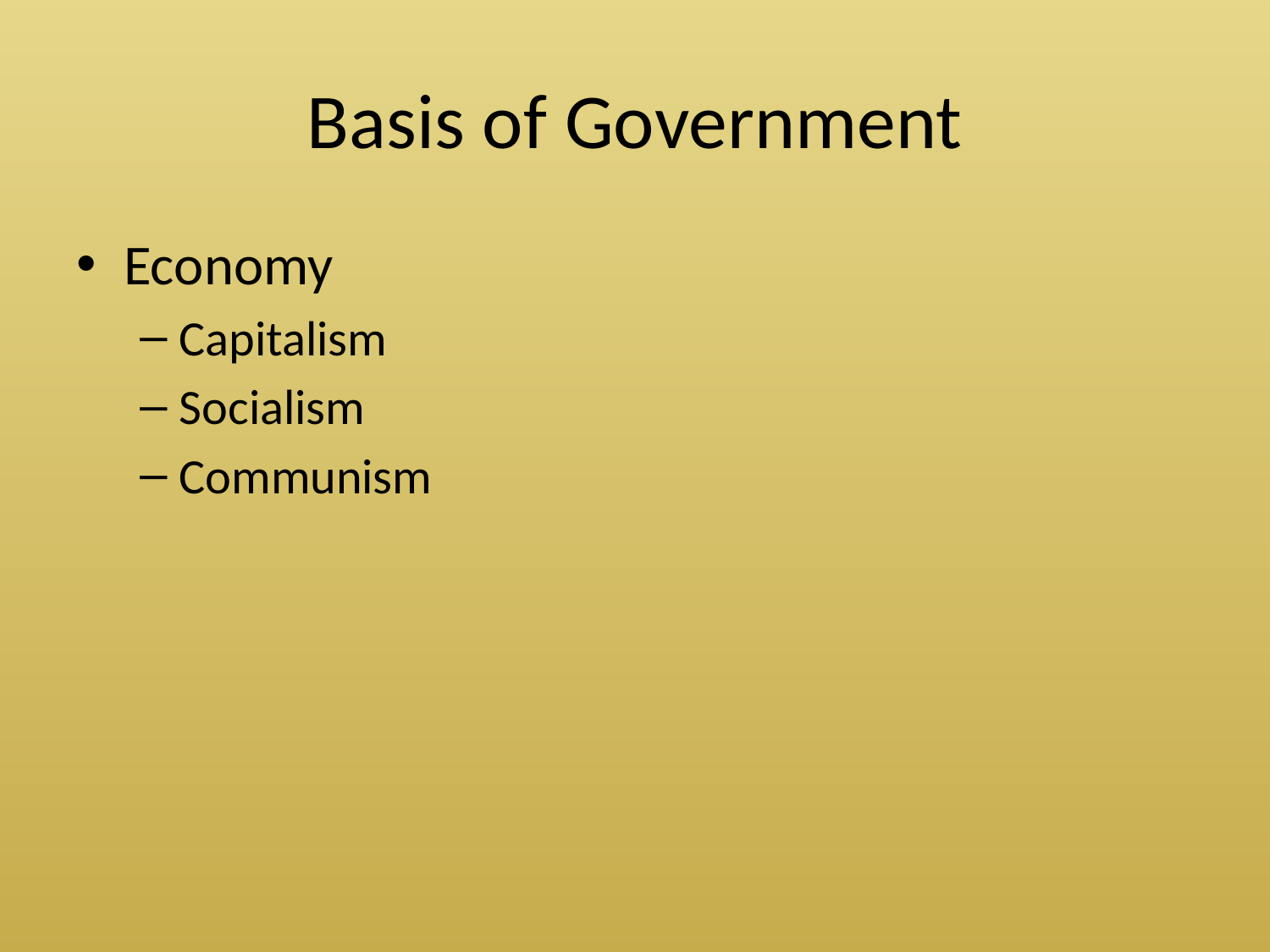

# Basis of Government
Economy
Capitalism
Socialism
Communism